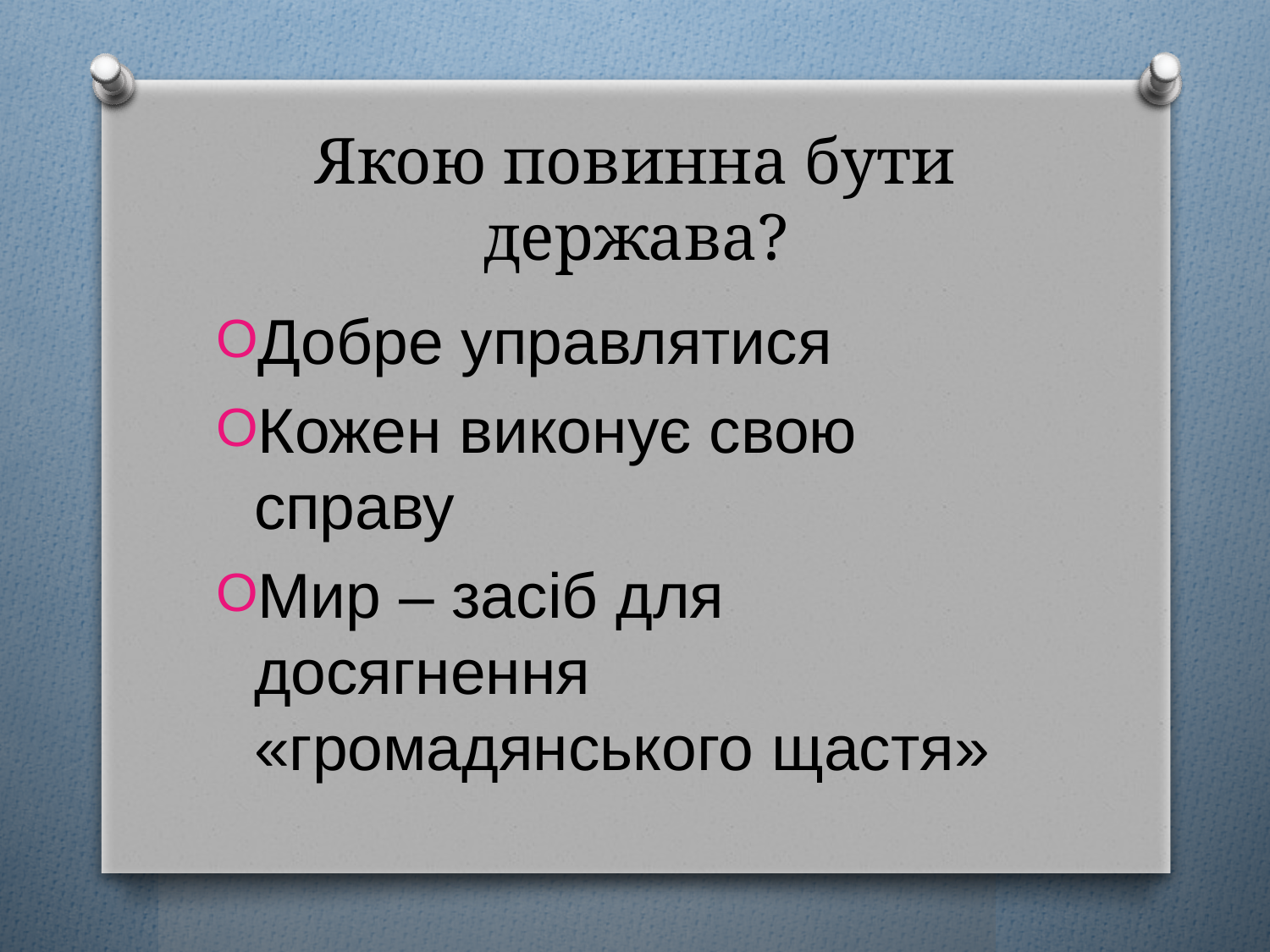

# Якою повинна бути держава?
Добре управлятися
Кожен виконує свою справу
Мир – засіб для досягнення «громадянського щастя»